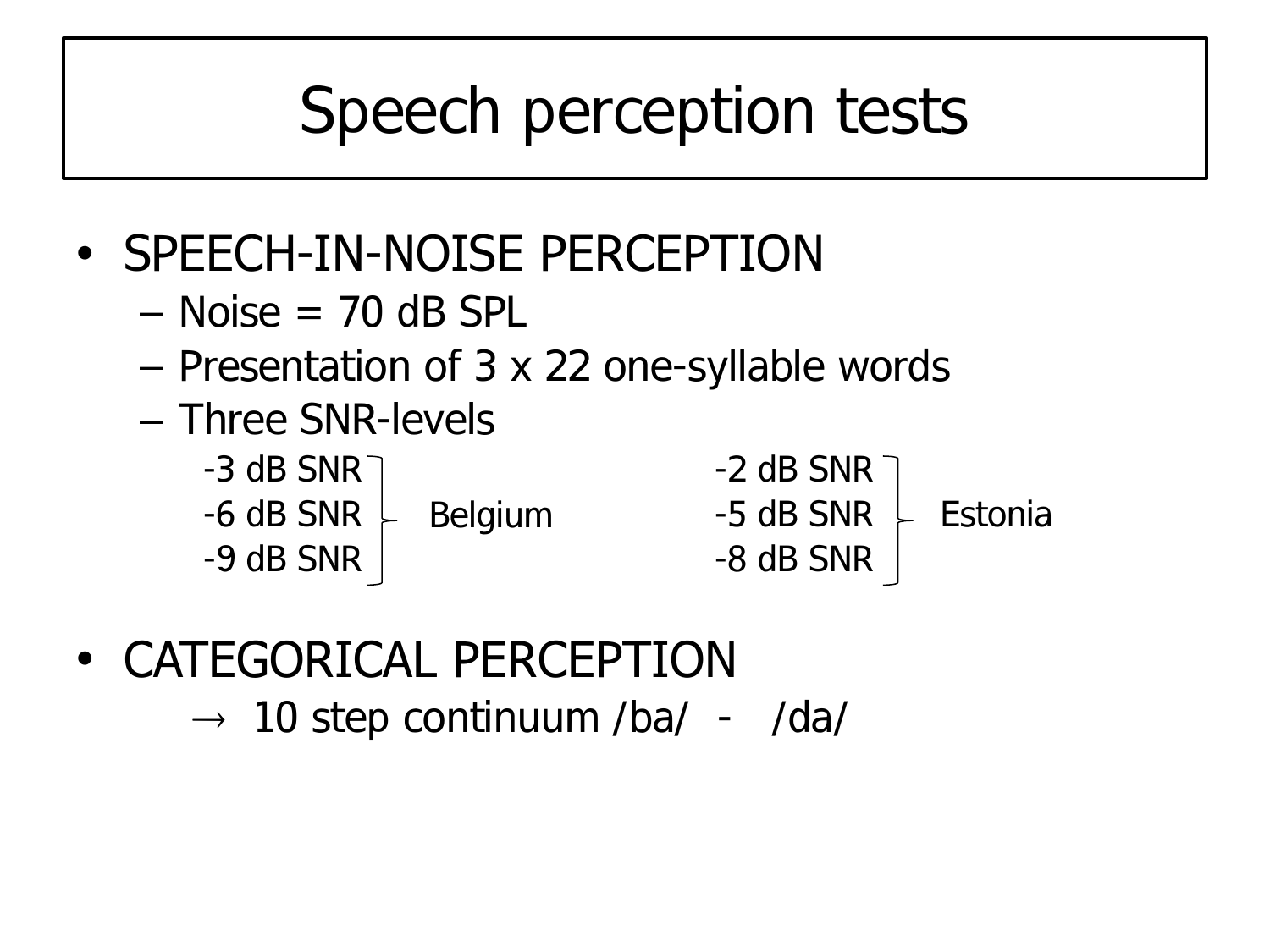

# Speech perception tests
SPEECH-IN-NOISE PERCEPTION
Noise = 70 dB SPL
Presentation of 3 x 22 one-syllable words
Three SNR-levels
-3 dB SNR                                -2 dB SNR
-6 dB SNR                                -5 dB SNR      Estonia
-9 dB SNR                                -8 dB SNR

CATEGORICAL PERCEPTION
    →  10 step continuum /ba/  -   /da/

Belgium